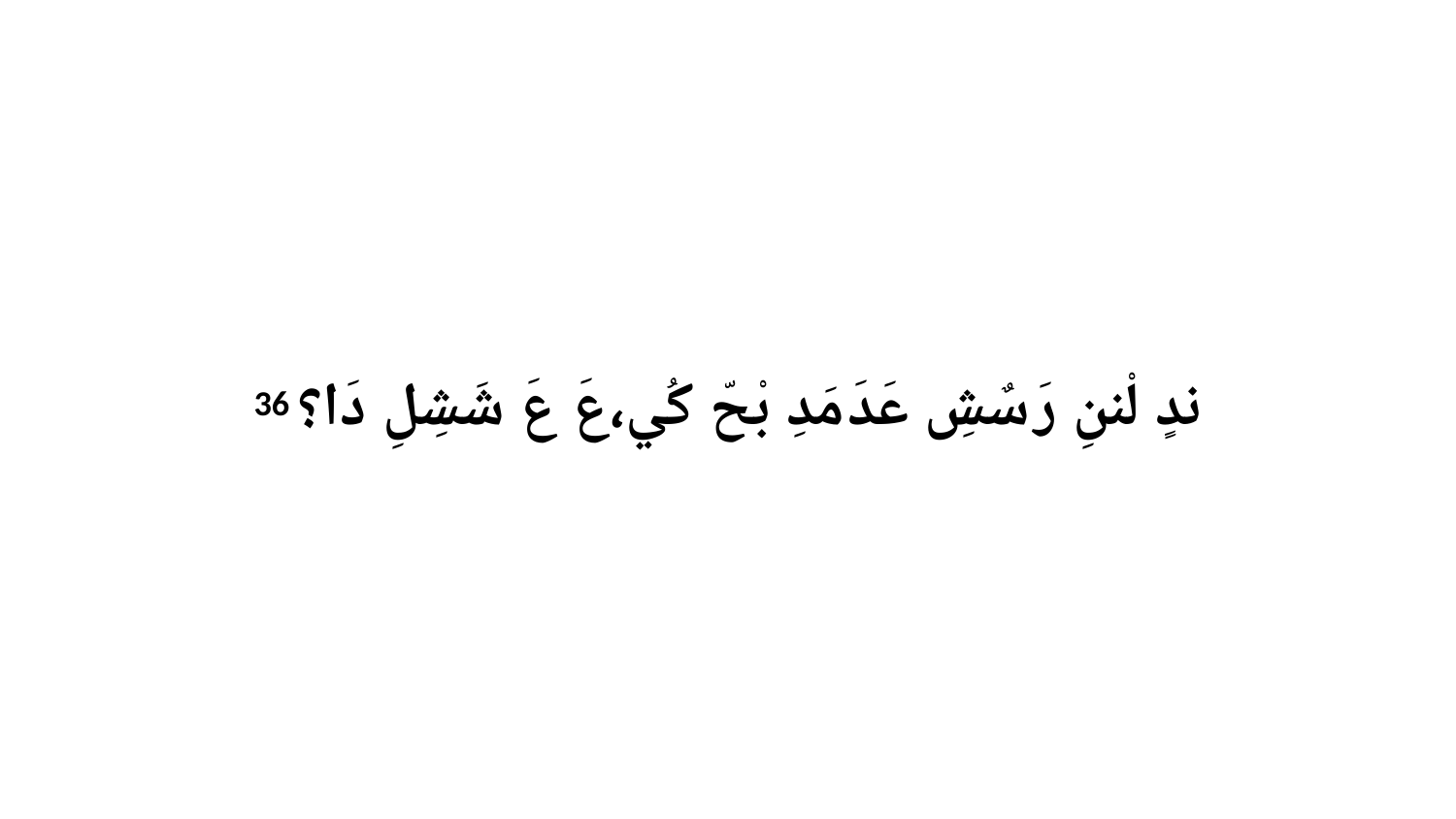

36 ندٍ لْننِ رَ سٌشِ عَدَ مَدِ بْحّ كُي،عَ عَ شَشِلِ دَا؟